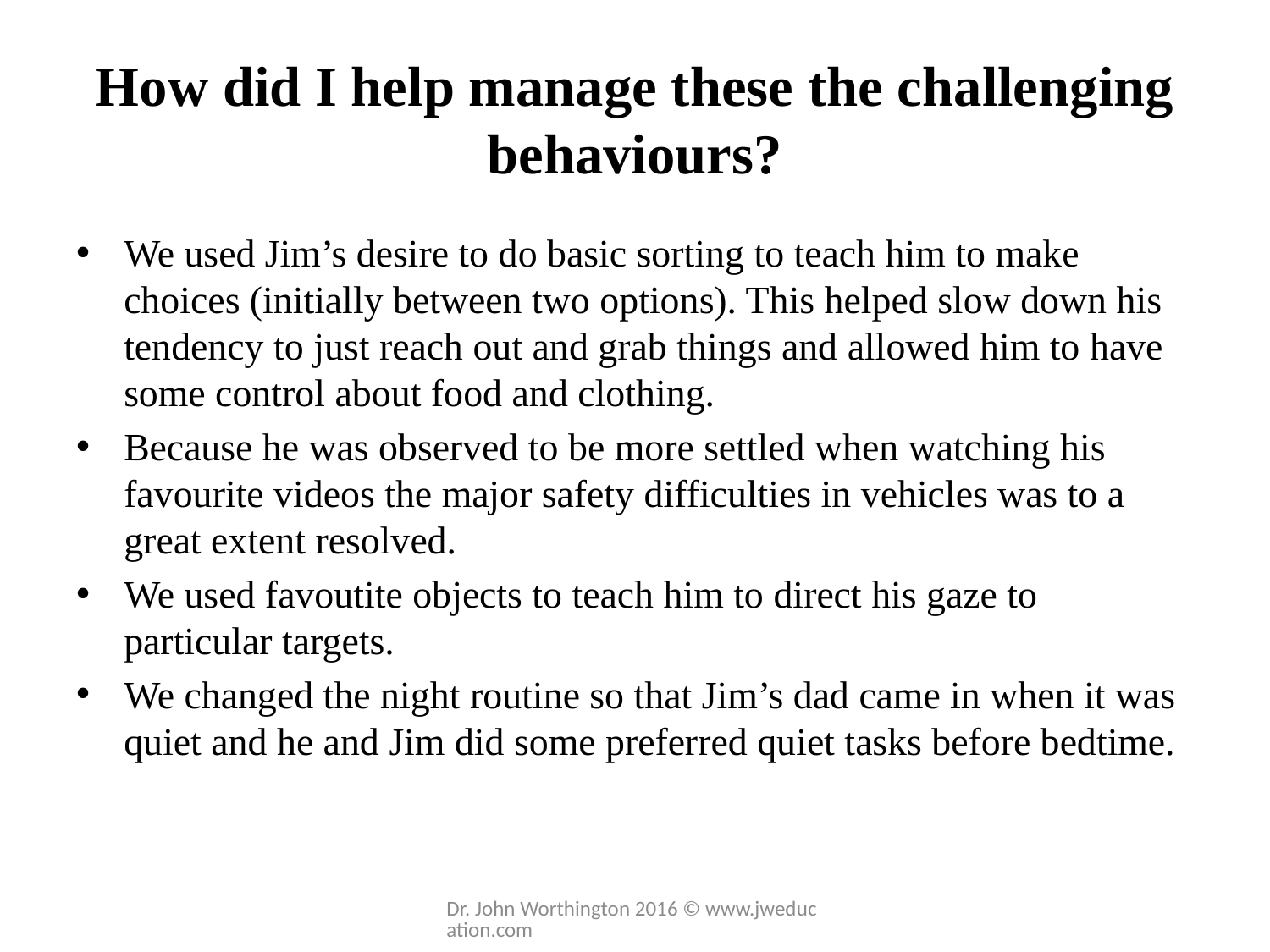

# How did I help manage these the challenging behaviours?
We used Jim’s desire to do basic sorting to teach him to make choices (initially between two options). This helped slow down his tendency to just reach out and grab things and allowed him to have some control about food and clothing.
Because he was observed to be more settled when watching his favourite videos the major safety difficulties in vehicles was to a great extent resolved.
We used favoutite objects to teach him to direct his gaze to particular targets.
We changed the night routine so that Jim’s dad came in when it was quiet and he and Jim did some preferred quiet tasks before bedtime.
Dr. John Worthington 2016 © www.jweducation.com